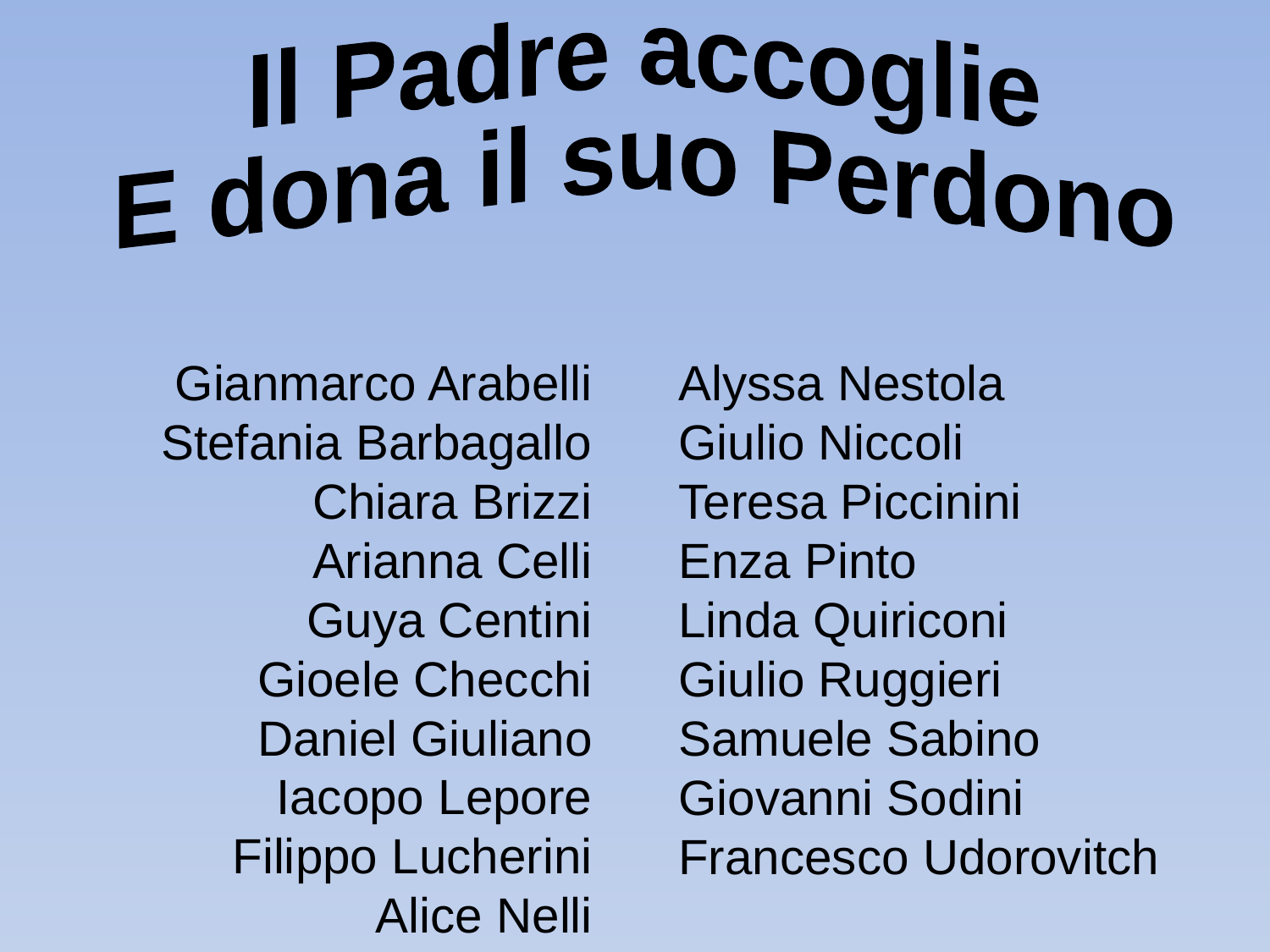

Il Padre accoglie
E dona il suo Perdono
Alyssa Nestola
Giulio Niccoli
Teresa Piccinini
Enza Pinto
Linda Quiriconi
Giulio Ruggieri
Samuele Sabino
Giovanni Sodini
Francesco Udorovitch
Gianmarco Arabelli
Stefania Barbagallo
Chiara Brizzi
Arianna Celli
Guya Centini
Gioele Checchi
Daniel Giuliano
Iacopo Lepore
Filippo Lucherini
Alice Nelli